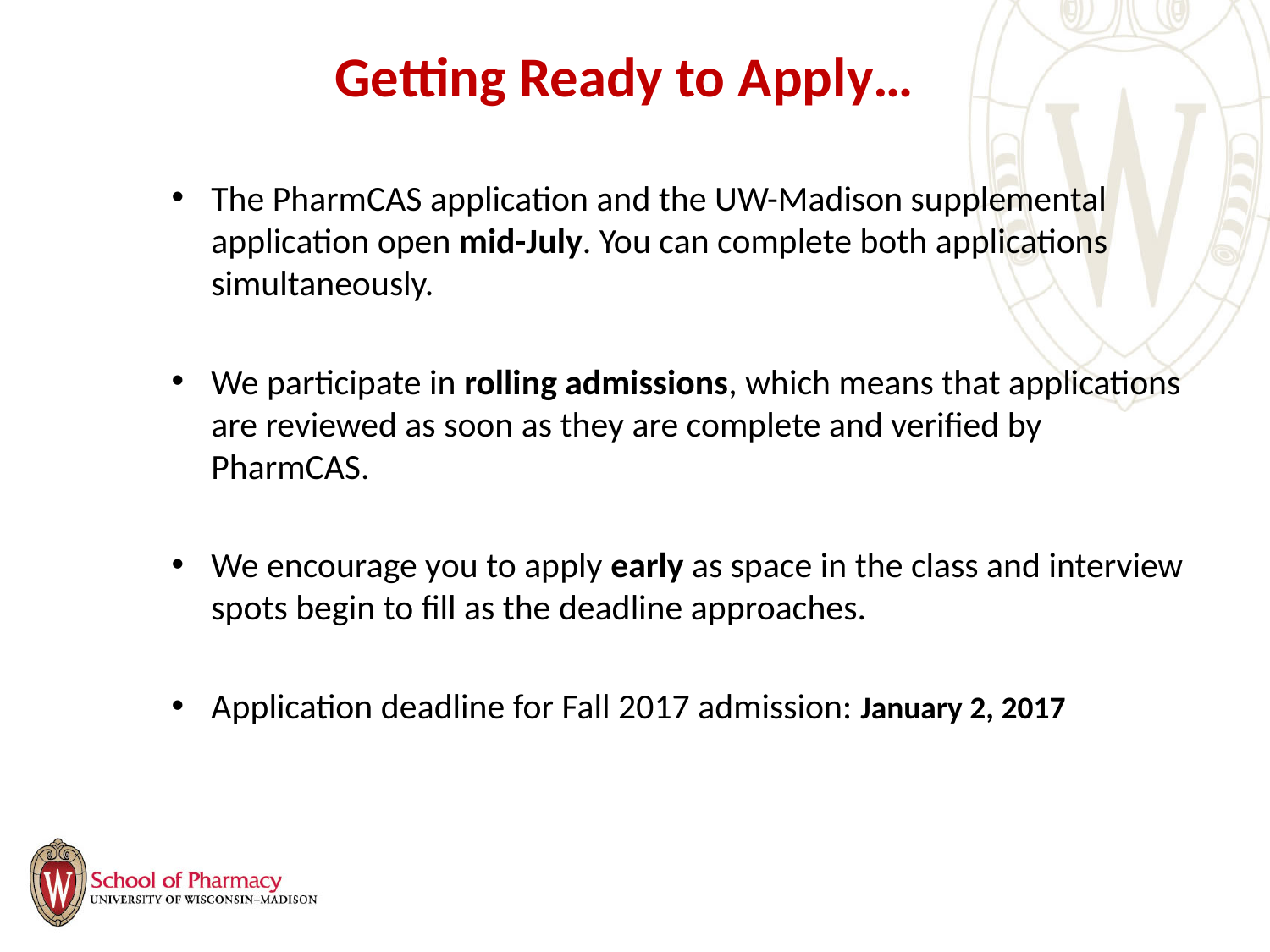

# Getting Ready to Apply…
The PharmCAS application and the UW-Madison supplemental application open mid-July. You can complete both applications simultaneously.

We participate in rolling admissions, which means that applications are reviewed as soon as they are complete and verified by PharmCAS.

We encourage you to apply early as space in the class and interview spots begin to fill as the deadline approaches.

Application deadline for Fall 2017 admission: January 2, 2017